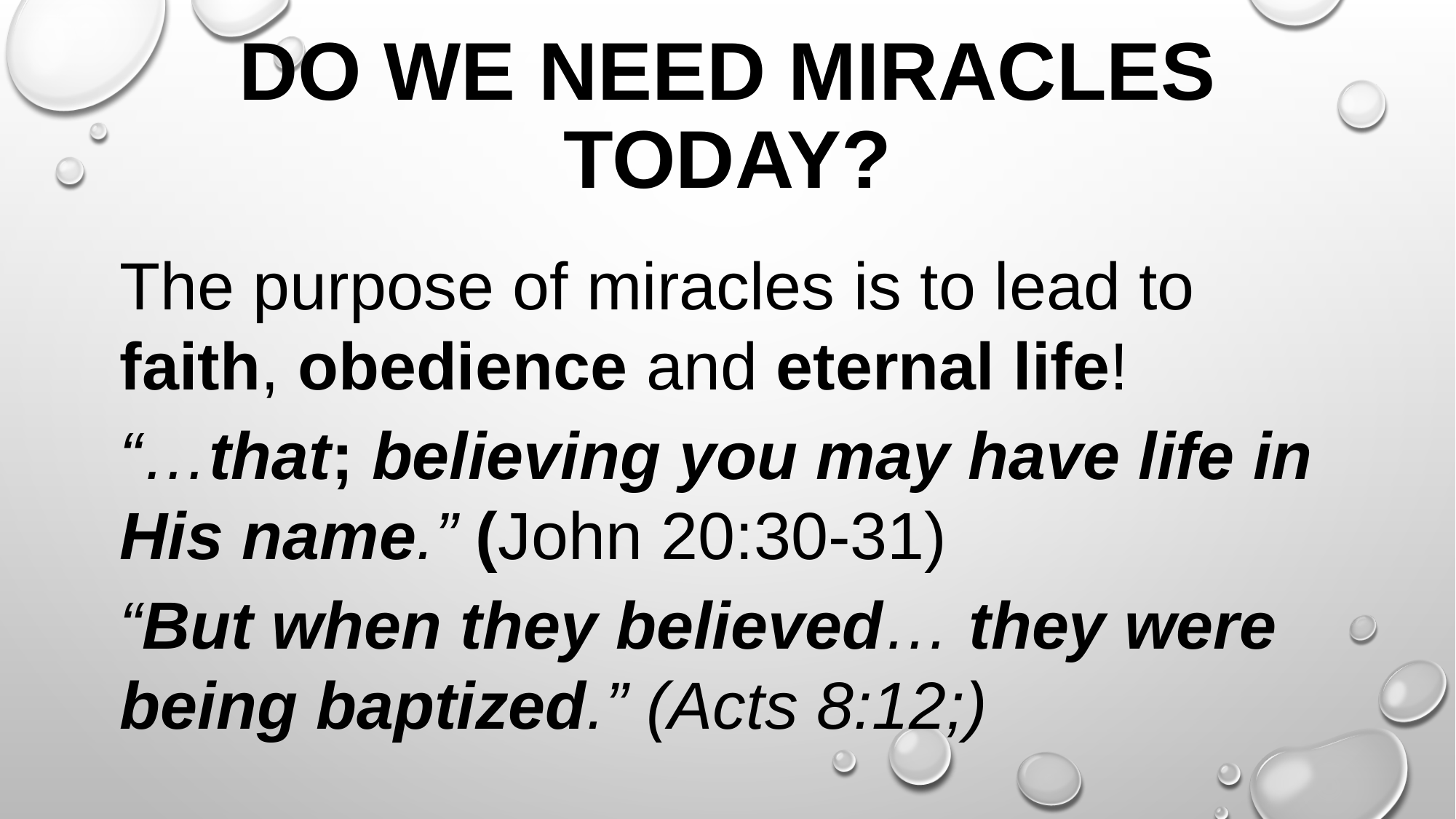

# Do we need miracles today?
The purpose of miracles is to lead to faith, obedience and eternal life!
“…that; believing you may have life in His name.” (John 20:30-31)
“But when they believed… they were being baptized.” (Acts 8:12;)